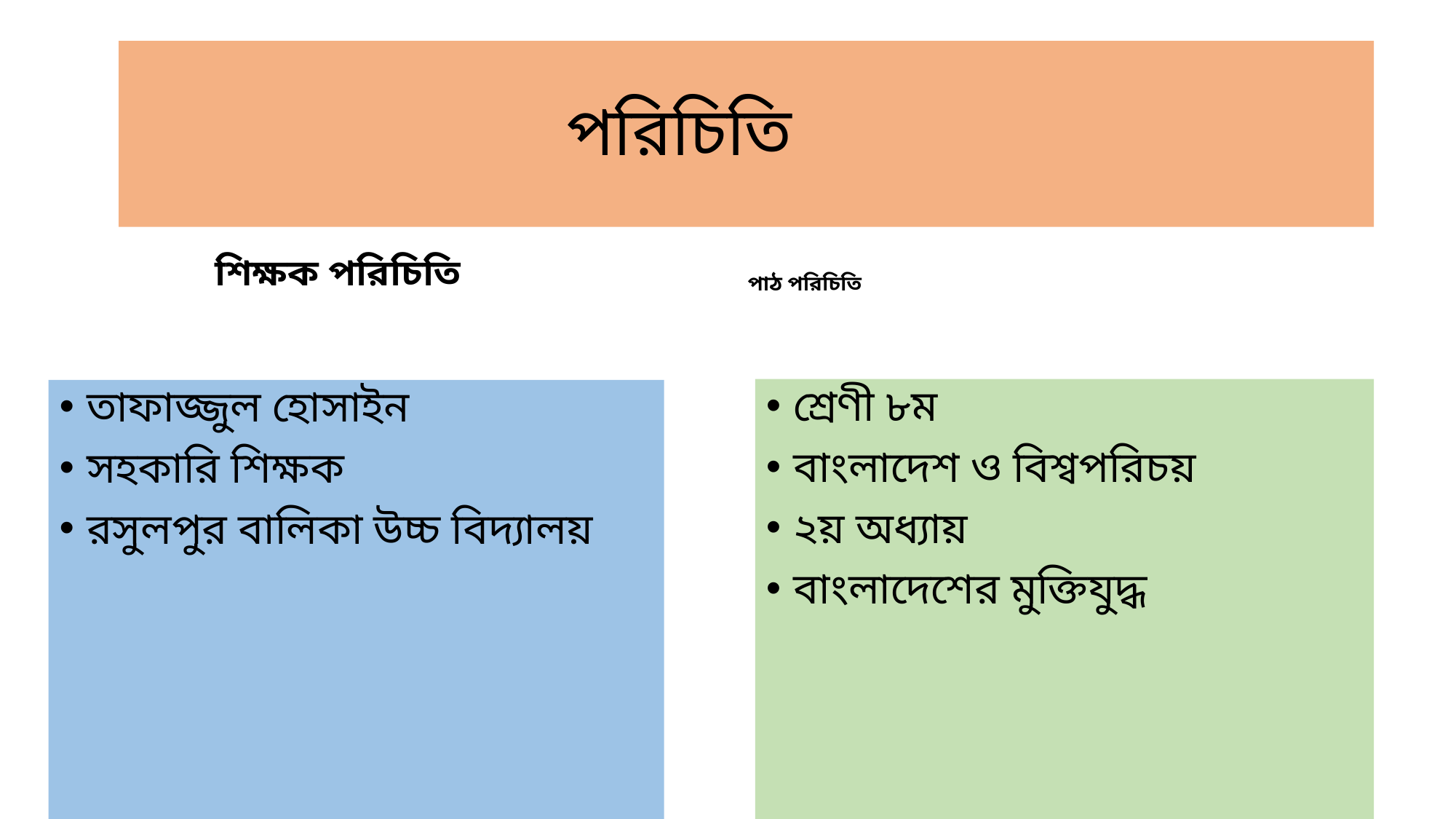

# পরিচিতি
           শিক্ষক পরিচিতি

পাঠ পরিচিতি
শ্রেণী ৮ম
বাংলাদেশ ও বিশ্বপরিচয়
২য় অধ্যায়
বাংলাদেশের মুক্তিযুদ্ধ

তাফাজ্জুল হোসাইন
সহকারি শিক্ষক
রসুলপুর বালিকা উচ্চ বিদ্যালয়